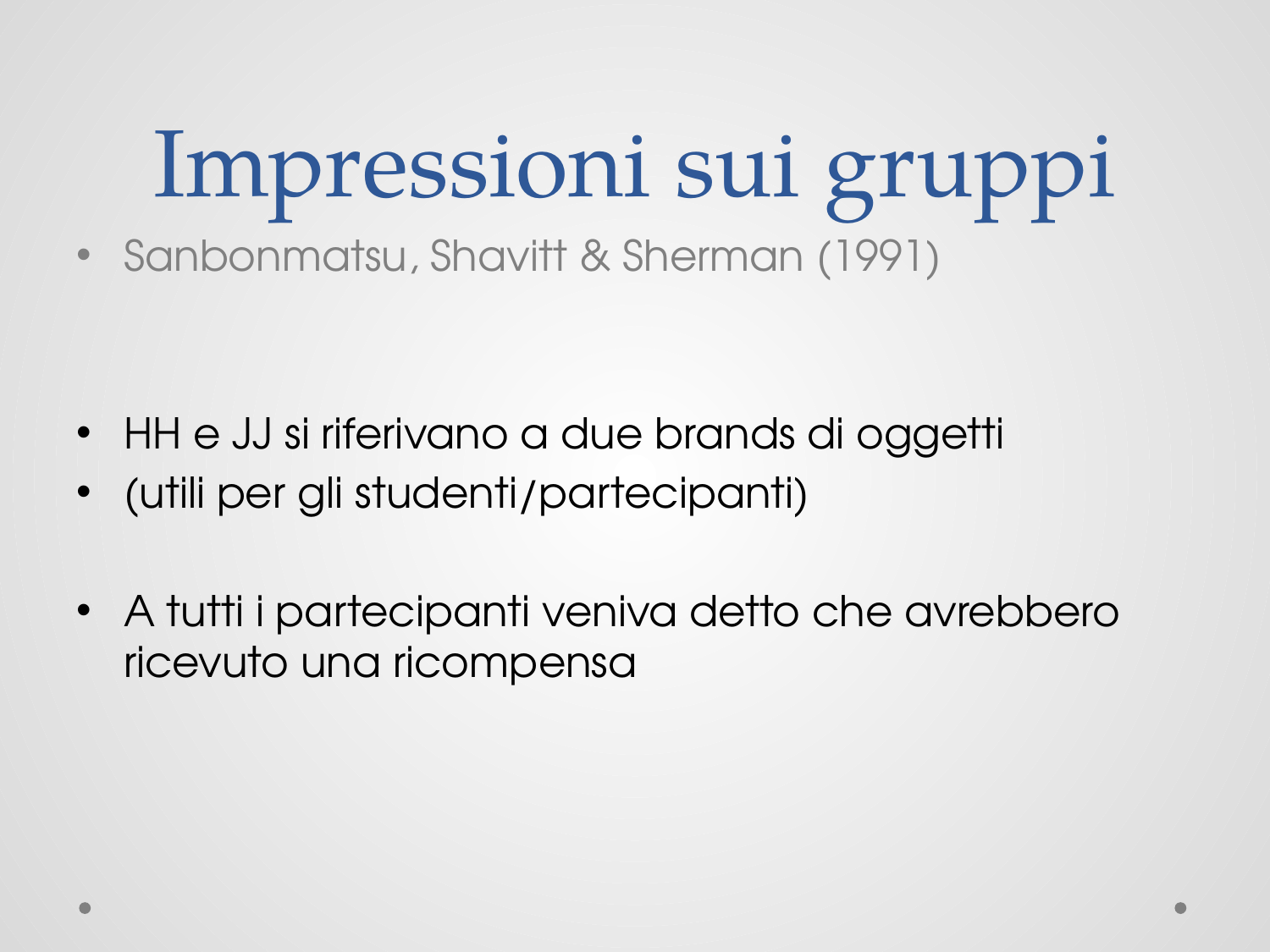

# Impressioni sui gruppi
Sanbonmatsu, Shavitt & Sherman (1991)

HH e JJ si riferivano a due brands di oggetti
(utili per gli studenti/partecipanti)

A tutti i partecipanti veniva detto che avrebbero ricevuto una ricompensa